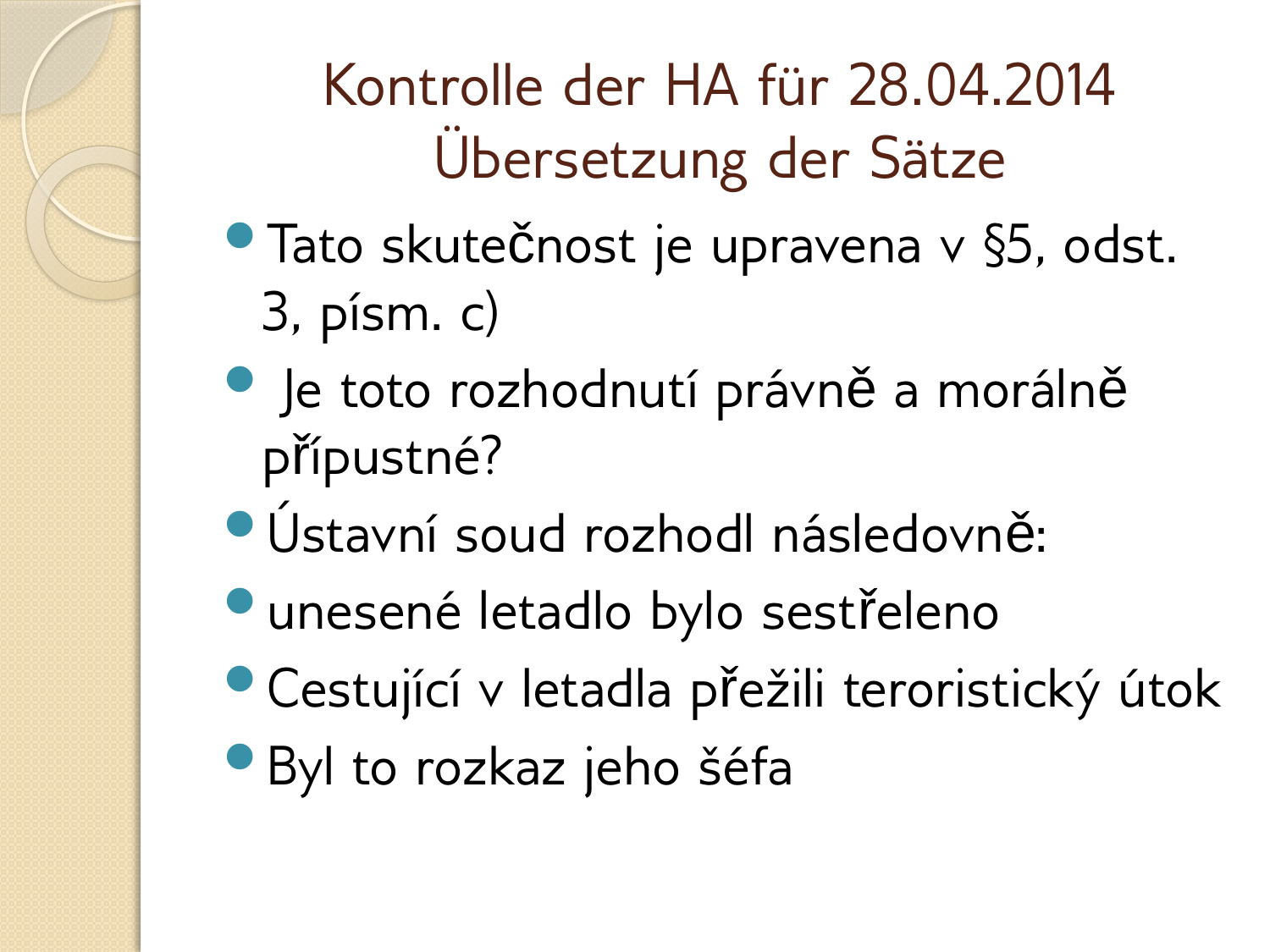

# Kontrolle der HA für 28.04.2014 Übersetzung der Sätze
Tato skutečnost je upravena v §5, odst. 3, písm. c)
 Je toto rozhodnutí právně a morálně přípustné?
Ústavní soud rozhodl následovně:
unesené letadlo bylo sestřeleno
Cestující v letadla přežili teroristický útok
Byl to rozkaz jeho šéfa